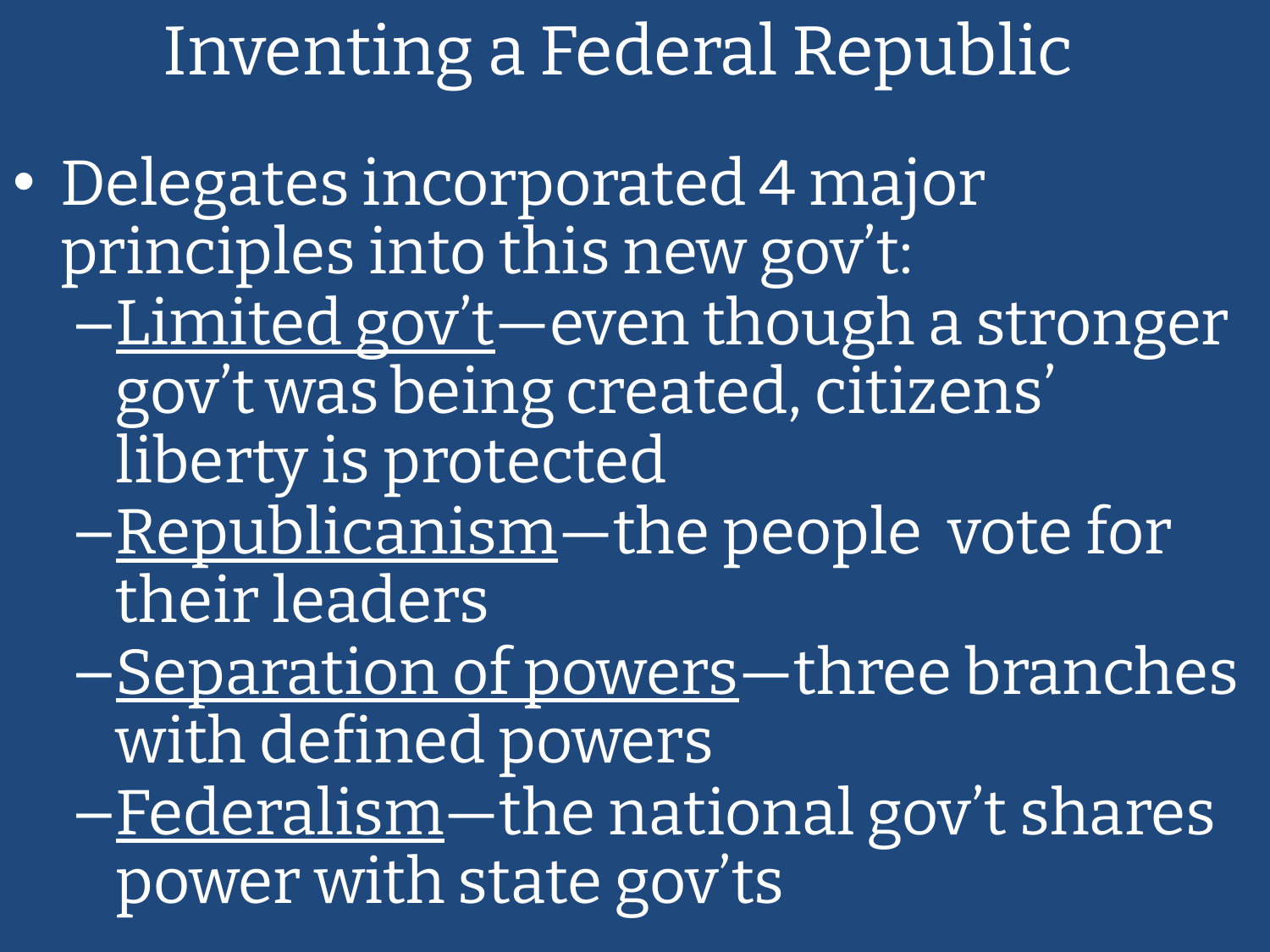

# Inventing a Federal Republic
Delegates incorporated 4 major principles into this new gov’t:
Limited gov’t—even though a stronger gov’t was being created, citizens’ liberty is protected
Republicanism—the people  vote for their leaders
Separation of powers—three branches with defined powers
Federalism—the national gov’t shares power with state gov’ts